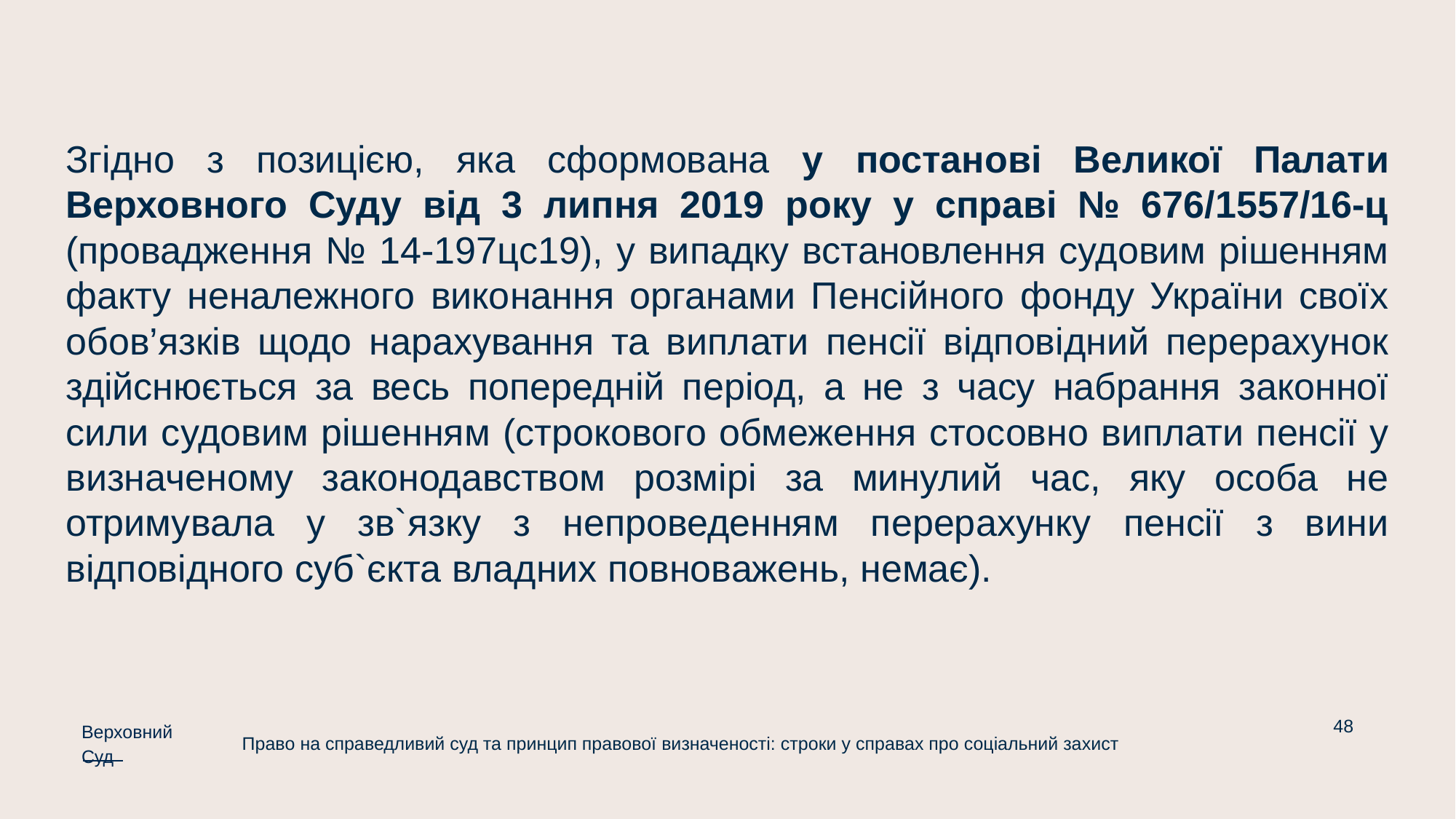

Згідно з позицією, яка сформована у постанові Великої Палати Верховного Суду від 3 липня 2019 року у справі № 676/1557/16-ц (провадження № 14-197цс19), у випадку встановлення судовим рішенням факту неналежного виконання органами Пенсійного фонду України своїх обов’язків щодо нарахування та виплати пенсії відповідний перерахунок здійснюється за весь попередній період, а не з часу набрання законної сили судовим рішенням (строкового обмеження стосовно виплати пенсії у визначеному законодавством розмірі за минулий час, яку особа не отримувала у зв`язку з непроведенням перерахунку пенсії з вини відповідного суб`єкта владних повноважень, немає).
48
Верховний Суд
Право на справедливий суд та принцип правової визначеності: строки у справах про соціальний захист